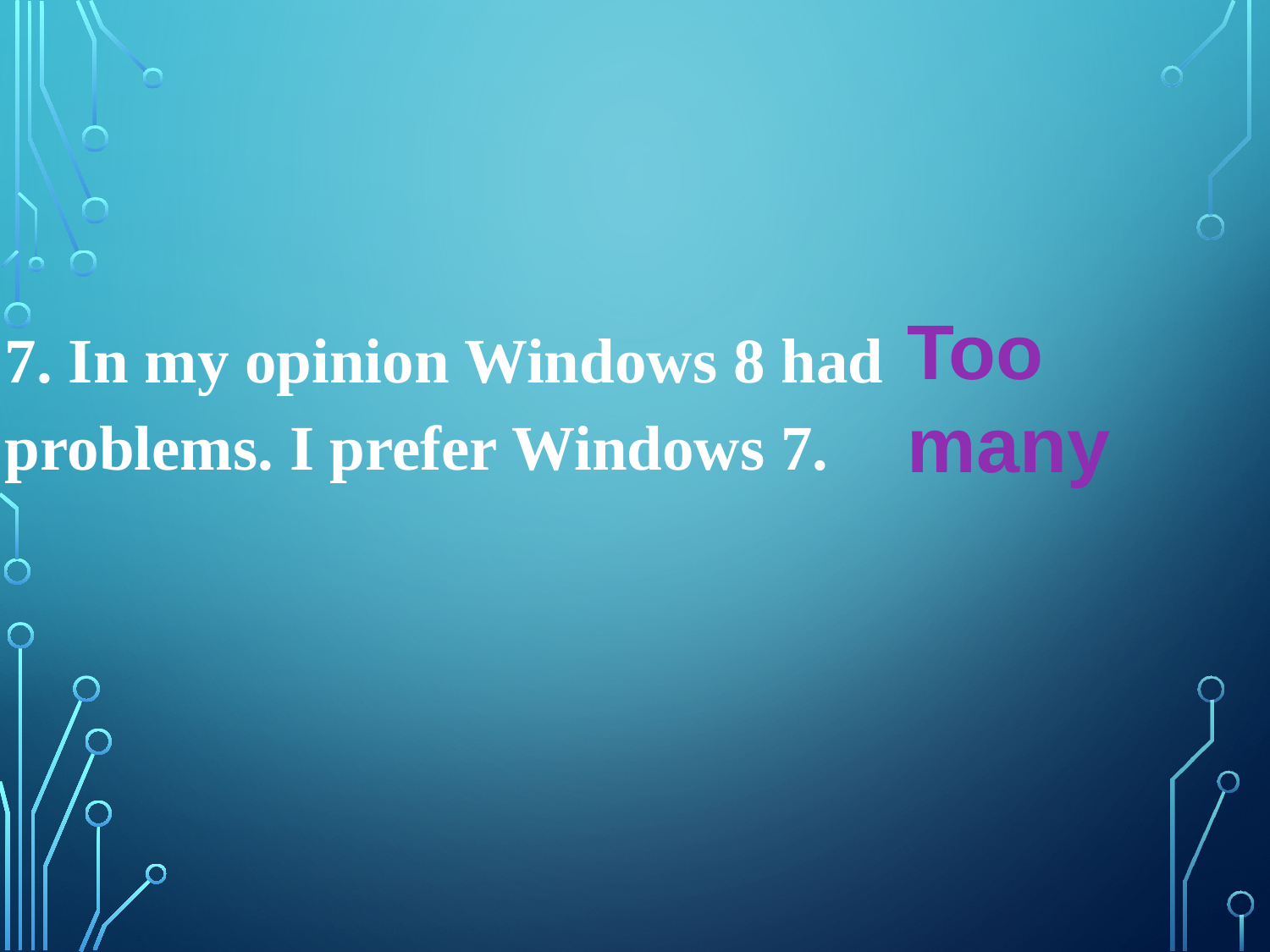

7. In my opinion Windows 8 had                     problems. I prefer Windows 7.
Too many